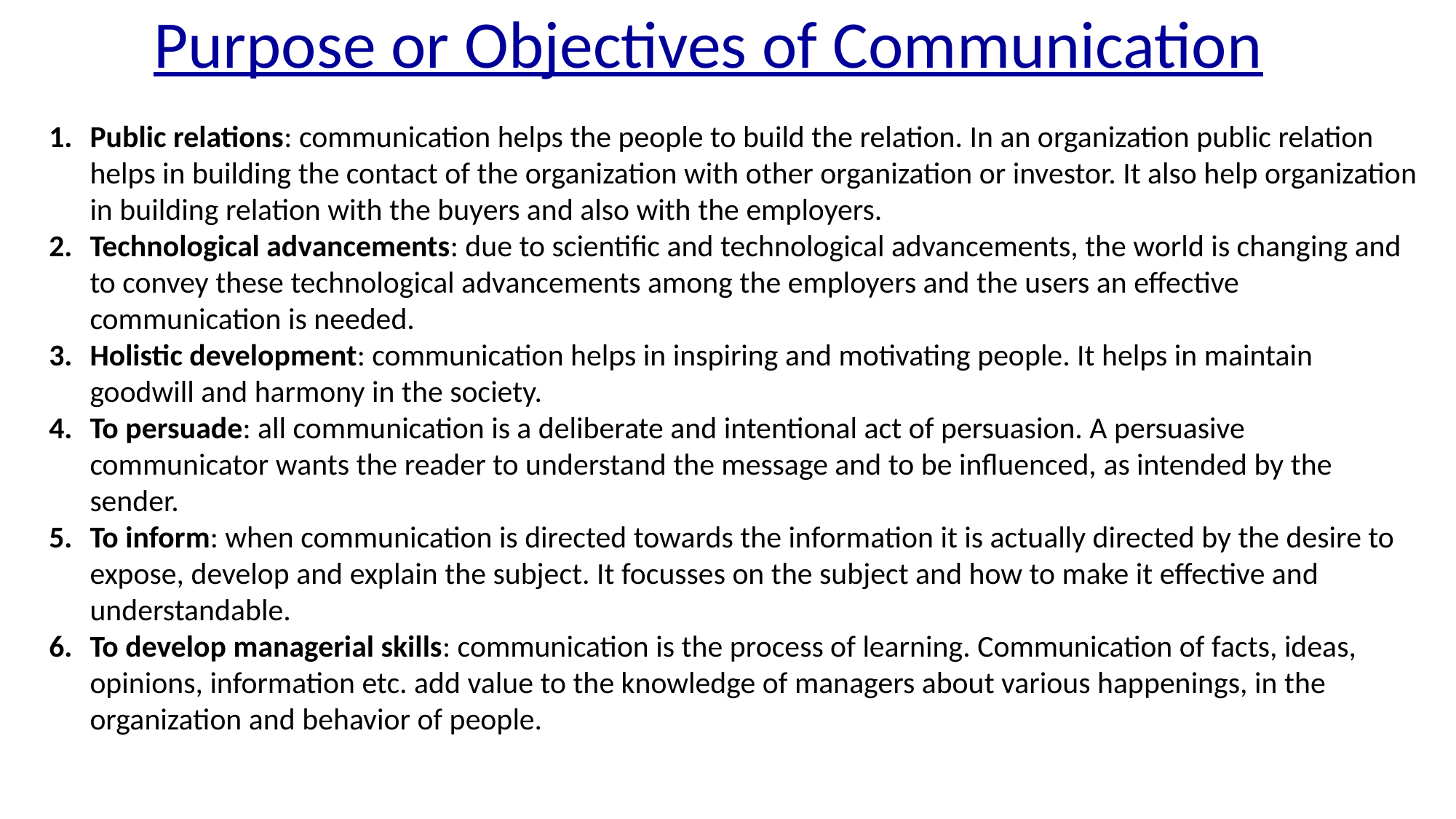

# Purpose or Objectives of Communication
Public relations: communication helps the people to build the relation. In an organization public relation helps in building the contact of the organization with other organization or investor. It also help organization in building relation with the buyers and also with the employers.
Technological advancements: due to scientific and technological advancements, the world is changing and to convey these technological advancements among the employers and the users an effective communication is needed.
Holistic development: communication helps in inspiring and motivating people. It helps in maintain goodwill and harmony in the society.
To persuade: all communication is a deliberate and intentional act of persuasion. A persuasive communicator wants the reader to understand the message and to be influenced, as intended by the sender.
To inform: when communication is directed towards the information it is actually directed by the desire to expose, develop and explain the subject. It focusses on the subject and how to make it effective and understandable.
To develop managerial skills: communication is the process of learning. Communication of facts, ideas, opinions, information etc. add value to the knowledge of managers about various happenings, in the organization and behavior of people.